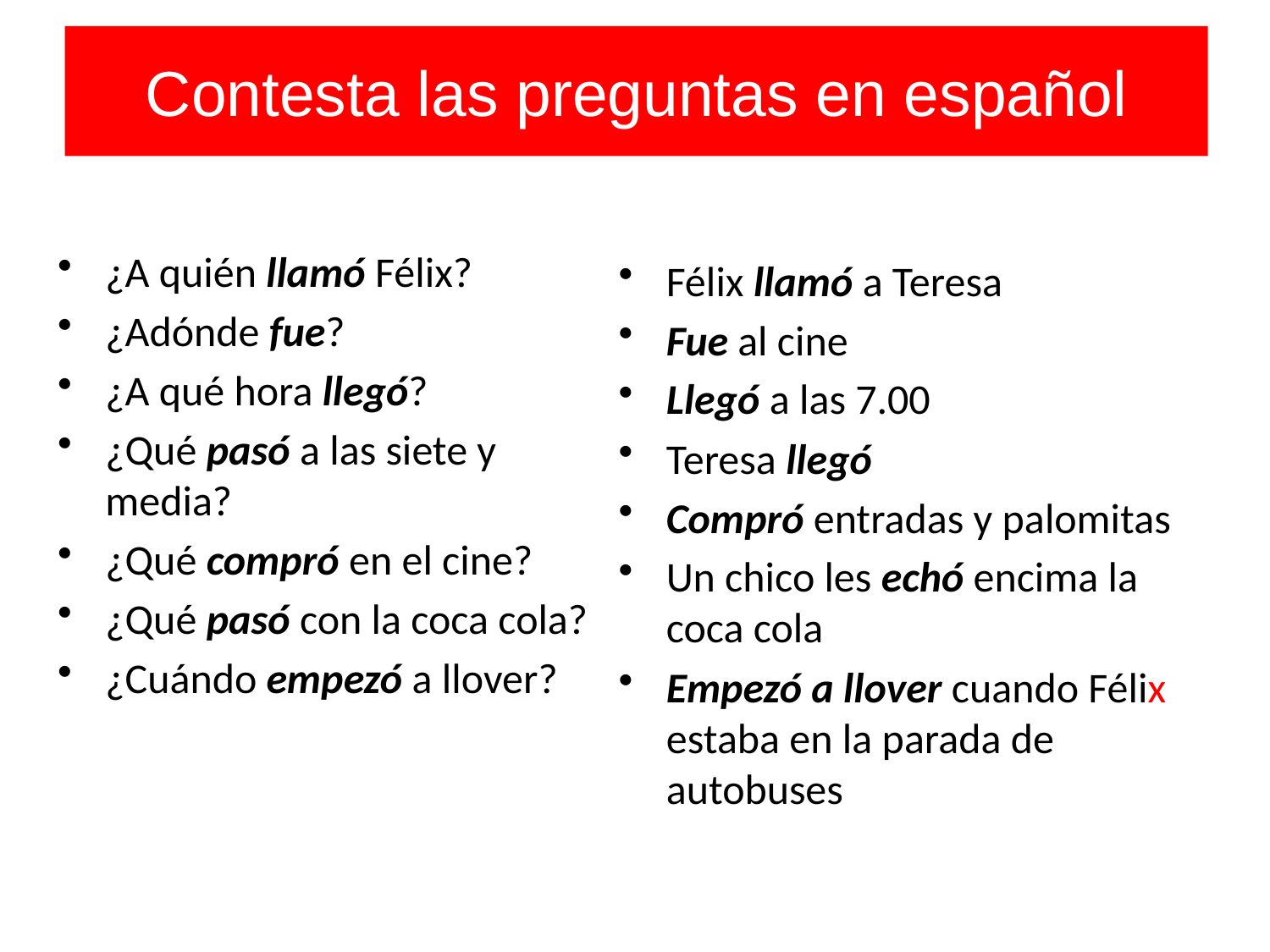

Contesta las preguntas en español
¿A quién llamó Félix?
¿Adónde fue?
¿A qué hora llegó?
¿Qué pasó a las siete y media?
¿Qué compró en el cine?
¿Qué pasó con la coca cola?
¿Cuándo empezó a llover?

Félix llamó a Teresa
Fue al cine
Llegó a las 7.00
Teresa llegó
Compró entradas y palomitas
Un chico les echó encima la coca cola
Empezó a llover cuando Félix estaba en la parada de autobuses